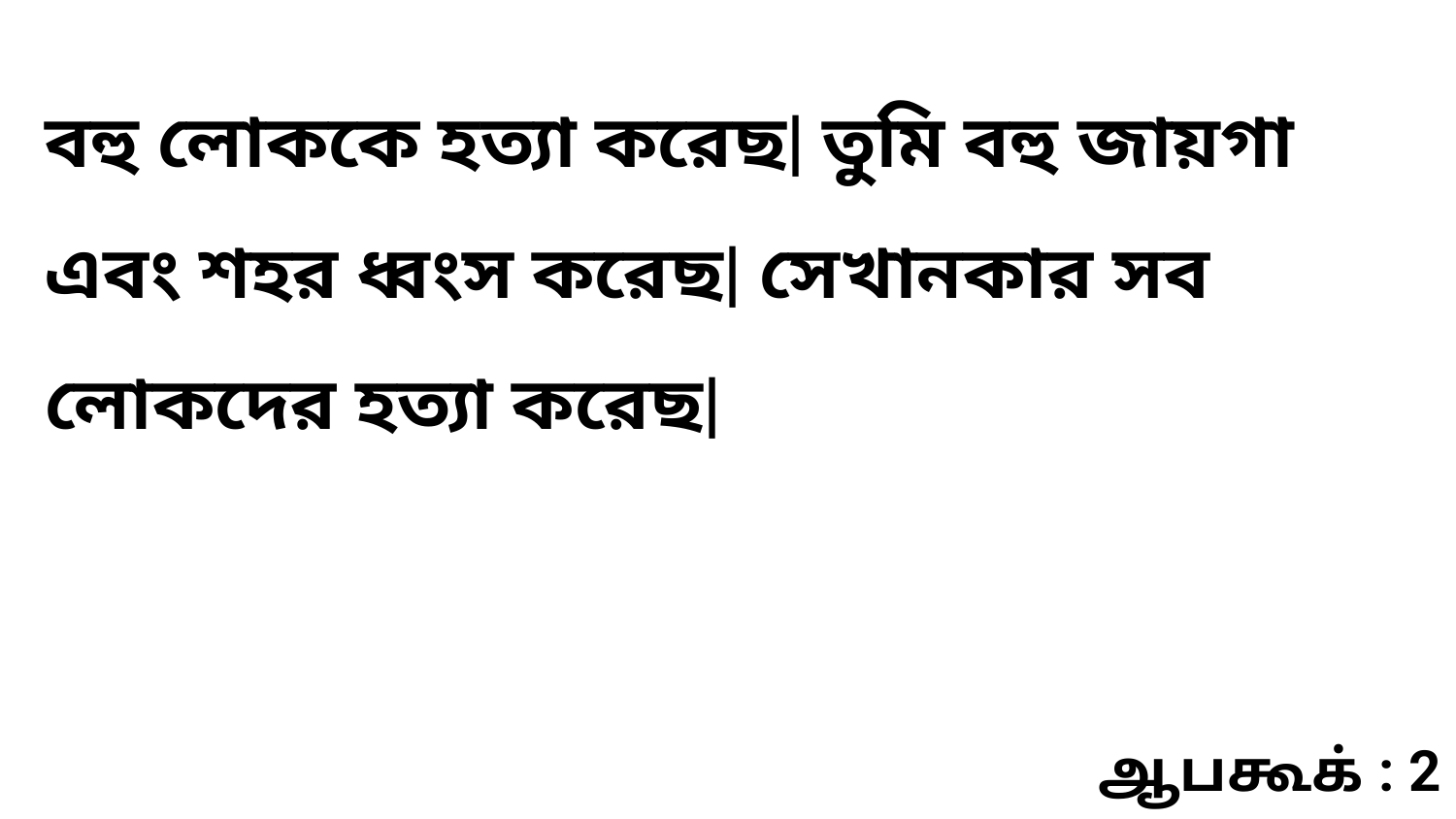

বহু লোককে হত্যা করেছ| তুমি বহু জায়গা এবং শহর ধ্বংস করেছ| সেখানকার সব লোকদের হত্যা করেছ|
ஆபகூக் : 2